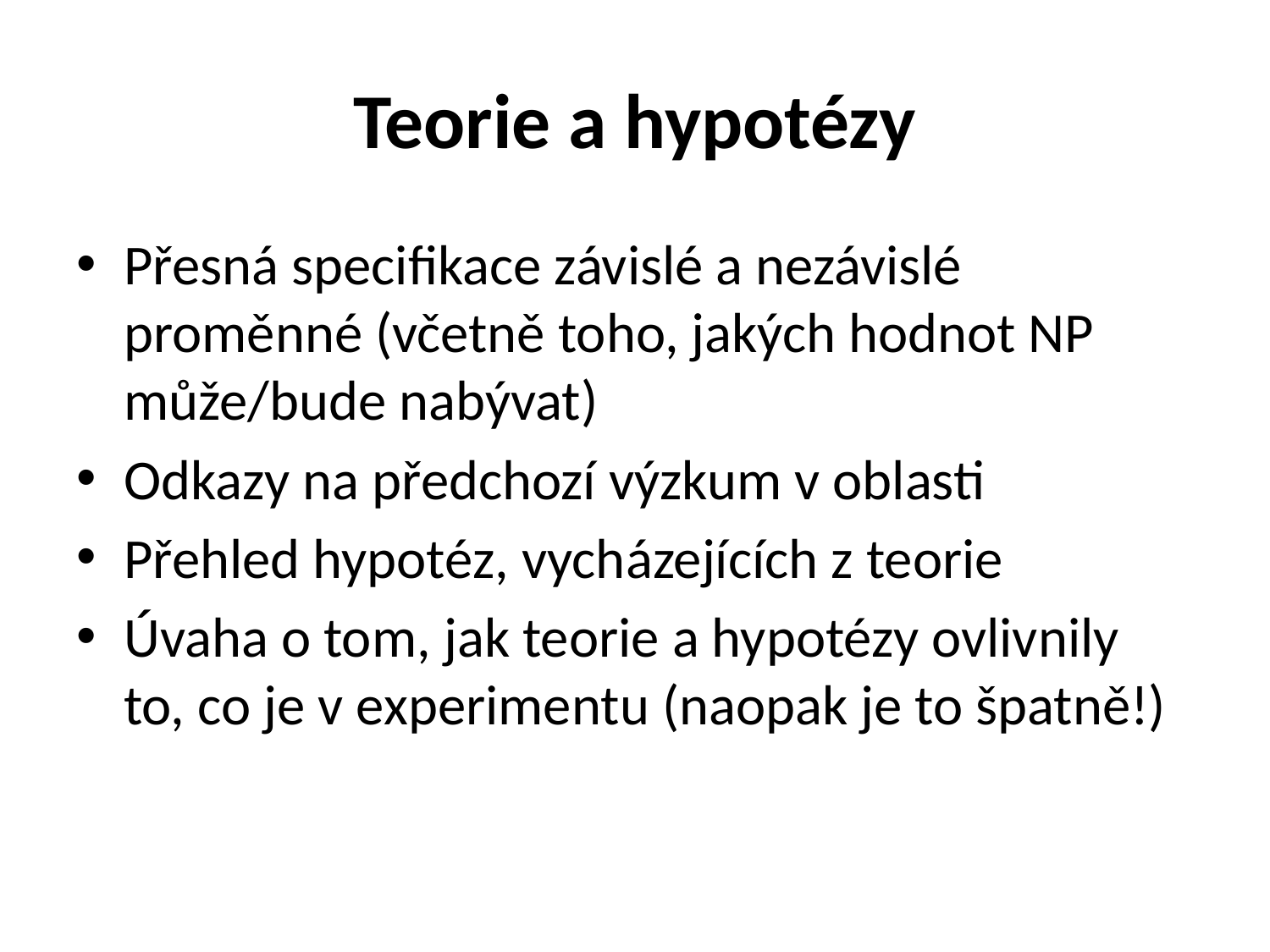

# Teorie a hypotézy
Přesná specifikace závislé a nezávislé proměnné (včetně toho, jakých hodnot NP může/bude nabývat)
Odkazy na předchozí výzkum v oblasti
Přehled hypotéz, vycházejících z teorie
Úvaha o tom, jak teorie a hypotézy ovlivnily to, co je v experimentu (naopak je to špatně!)